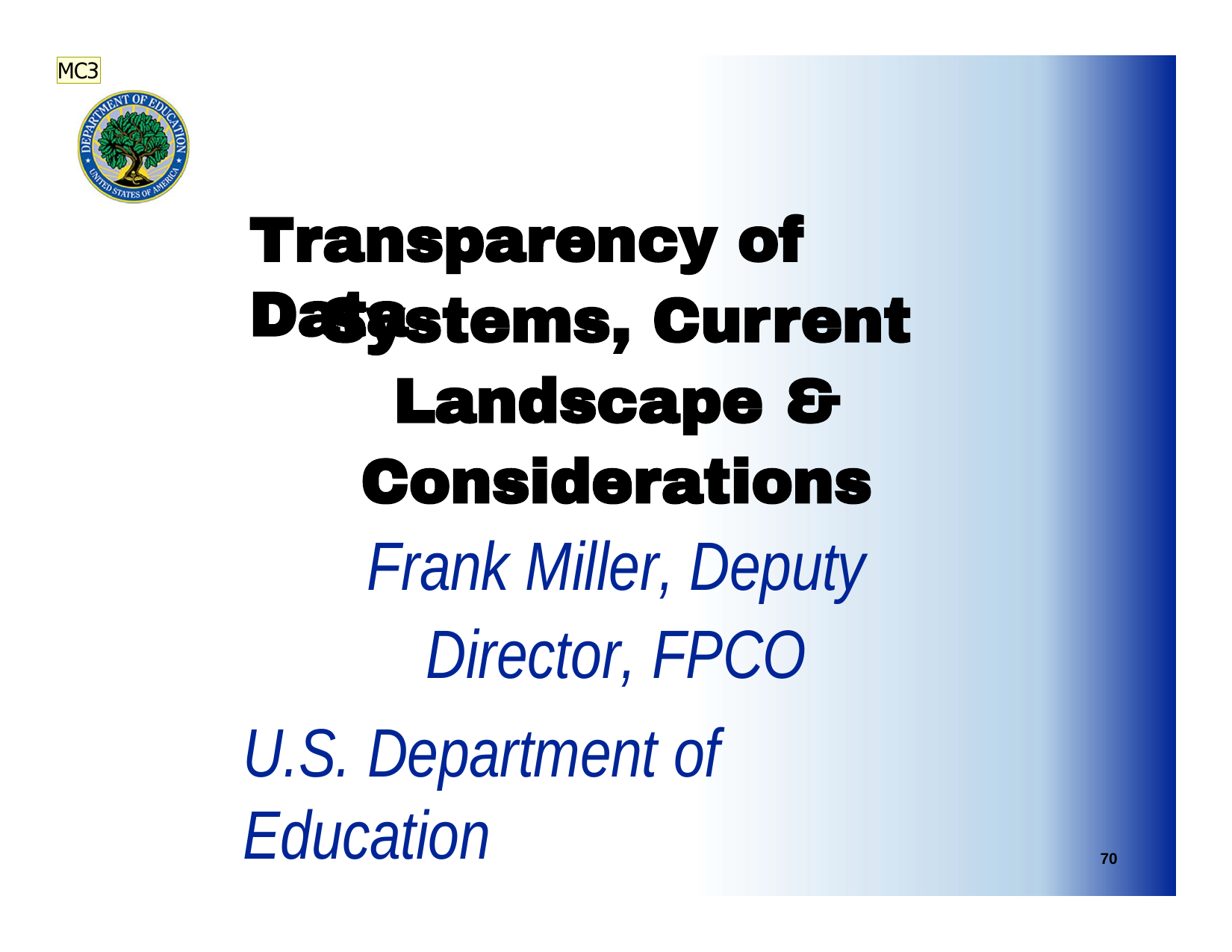

MC3
Transparency of Data
Systems, Current Landscape & Considerations
Frank Miller, Deputy Director, FPCO
U.S. Department of Education
70